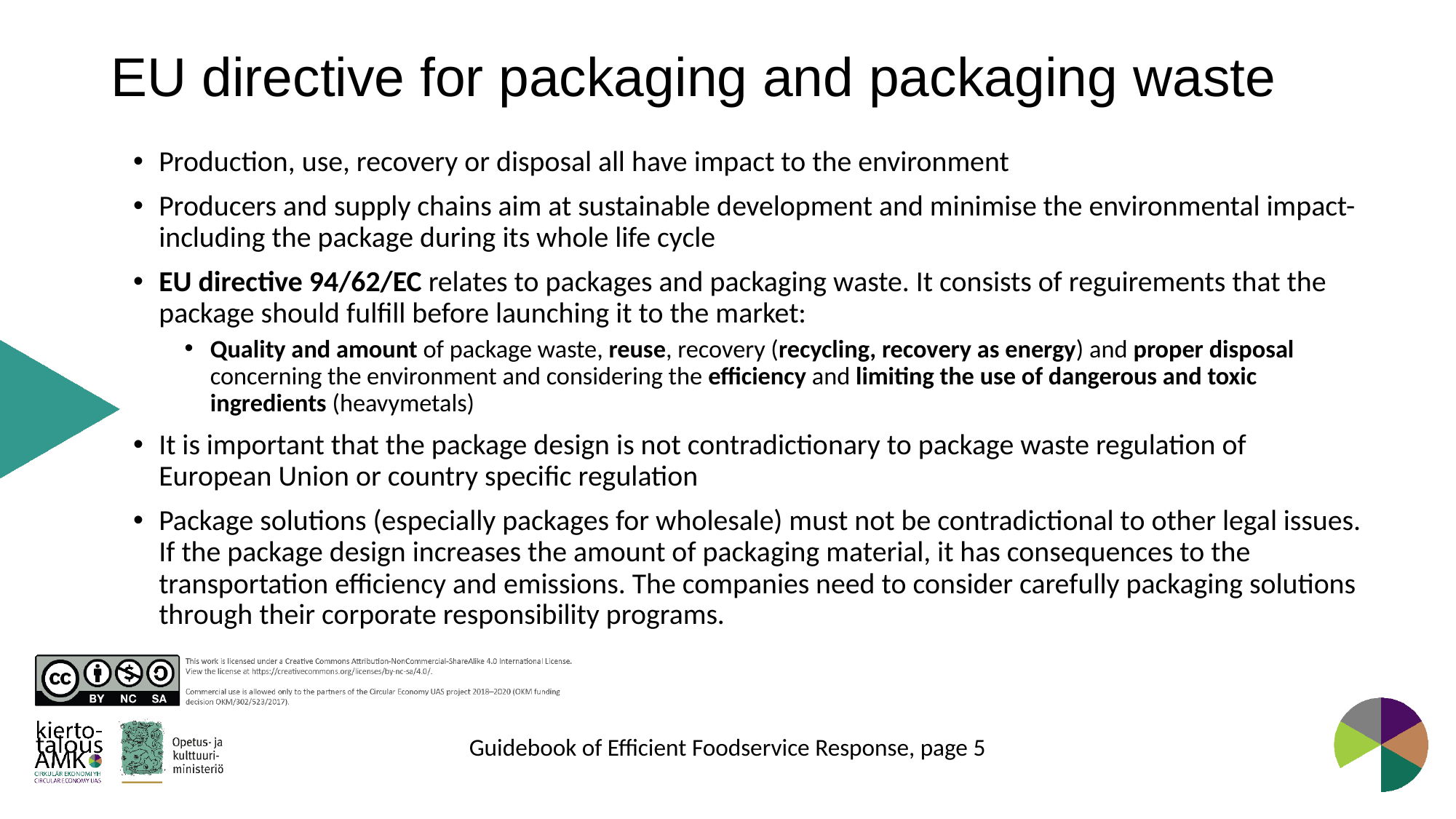

# EU directive for packaging and packaging waste
Production, use, recovery or disposal all have impact to the environment
Producers and supply chains aim at sustainable development and minimise the environmental impact- including the package during its whole life cycle
EU directive 94/62/EC relates to packages and packaging waste. It consists of reguirements that the package should fulfill before launching it to the market:
Quality and amount of package waste, reuse, recovery (recycling, recovery as energy) and proper disposal concerning the environment and considering the efficiency and limiting the use of dangerous and toxic ingredients (heavymetals)
It is important that the package design is not contradictionary to package waste regulation of European Union or country specific regulation
Package solutions (especially packages for wholesale) must not be contradictional to other legal issues. If the package design increases the amount of packaging material, it has consequences to the transportation efficiency and emissions. The companies need to consider carefully packaging solutions through their corporate responsibility programs.
Guidebook of Efficient Foodservice Response, page 5